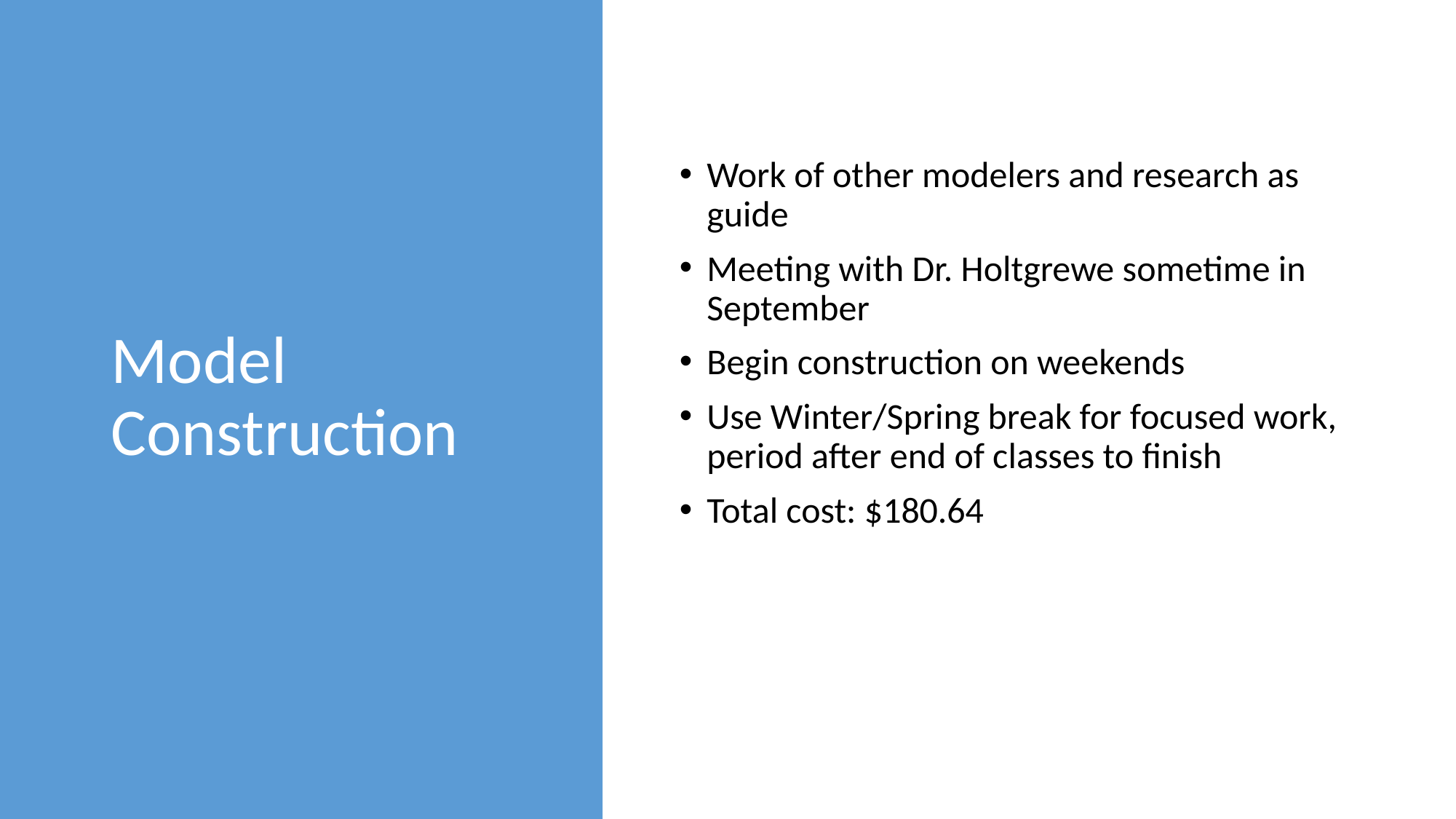

# Model Construction
Work of other modelers and research as guide
Meeting with Dr. Holtgrewe sometime in September
Begin construction on weekends
Use Winter/Spring break for focused work, period after end of classes to finish
Total cost: $180.64